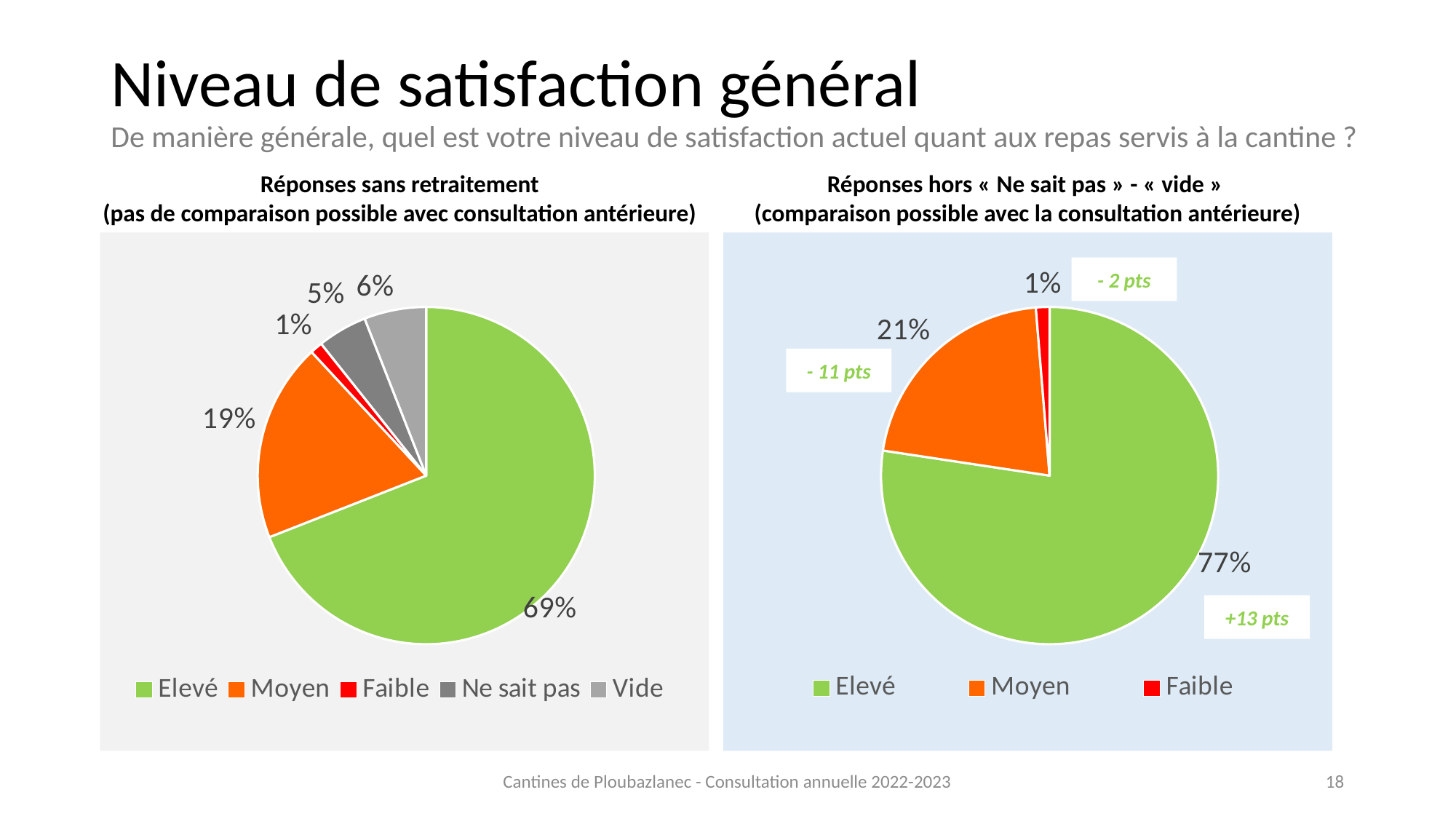

# Niveau de satisfaction général De manière générale, quel est votre niveau de satisfaction actuel quant aux repas servis à la cantine ?
Réponses sans retraitement
(pas de comparaison possible avec consultation antérieure)
Réponses hors « Ne sait pas » - « vide »
(comparaison possible avec la consultation antérieure)

### Chart

| Category | Niveau de satisfaction actuel |
|---|---|
| Elevé | 0.773 |
| Moyen | 0.213 |
| Faible | 0.013 |

### Chart

| Category | Niveau de satisfaction actuel |
|---|---|
| Elevé | 0.6904761904761905 |
| Moyen | 0.19047619047619047 |
| Faible | 0.011904761904761904 |
| Ne sait pas | 0.047619047619047616 |
| Vide | 0.05952380952380952 |
- 2 pts
- 11 pts
+13 pts
Cantines de Ploubazlanec - Consultation annuelle 2022-2023
18